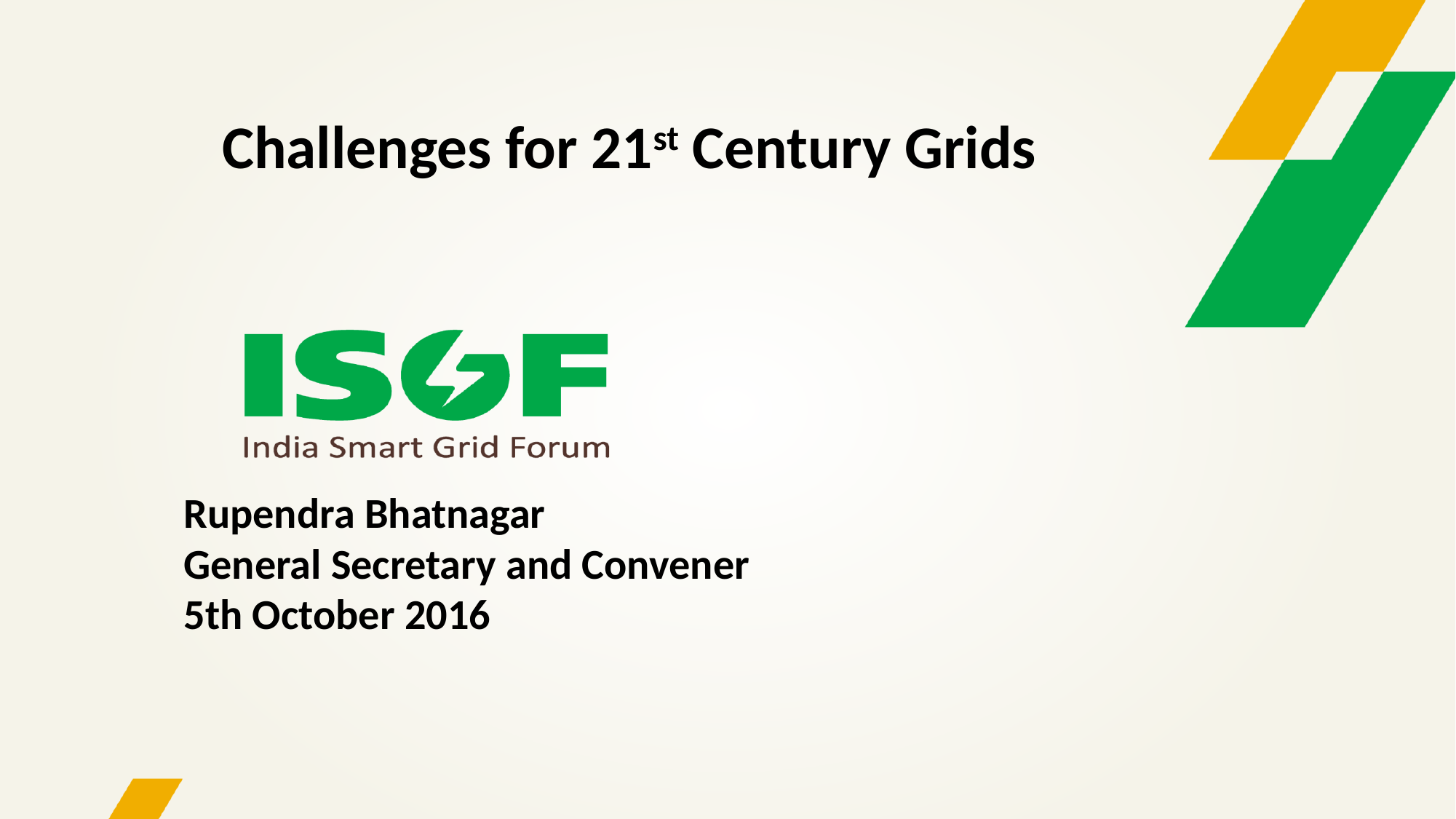

Challenges for 21st Century Grids
          Rupendra Bhatnagar
          General Secretary and Convener
          5th October 2016